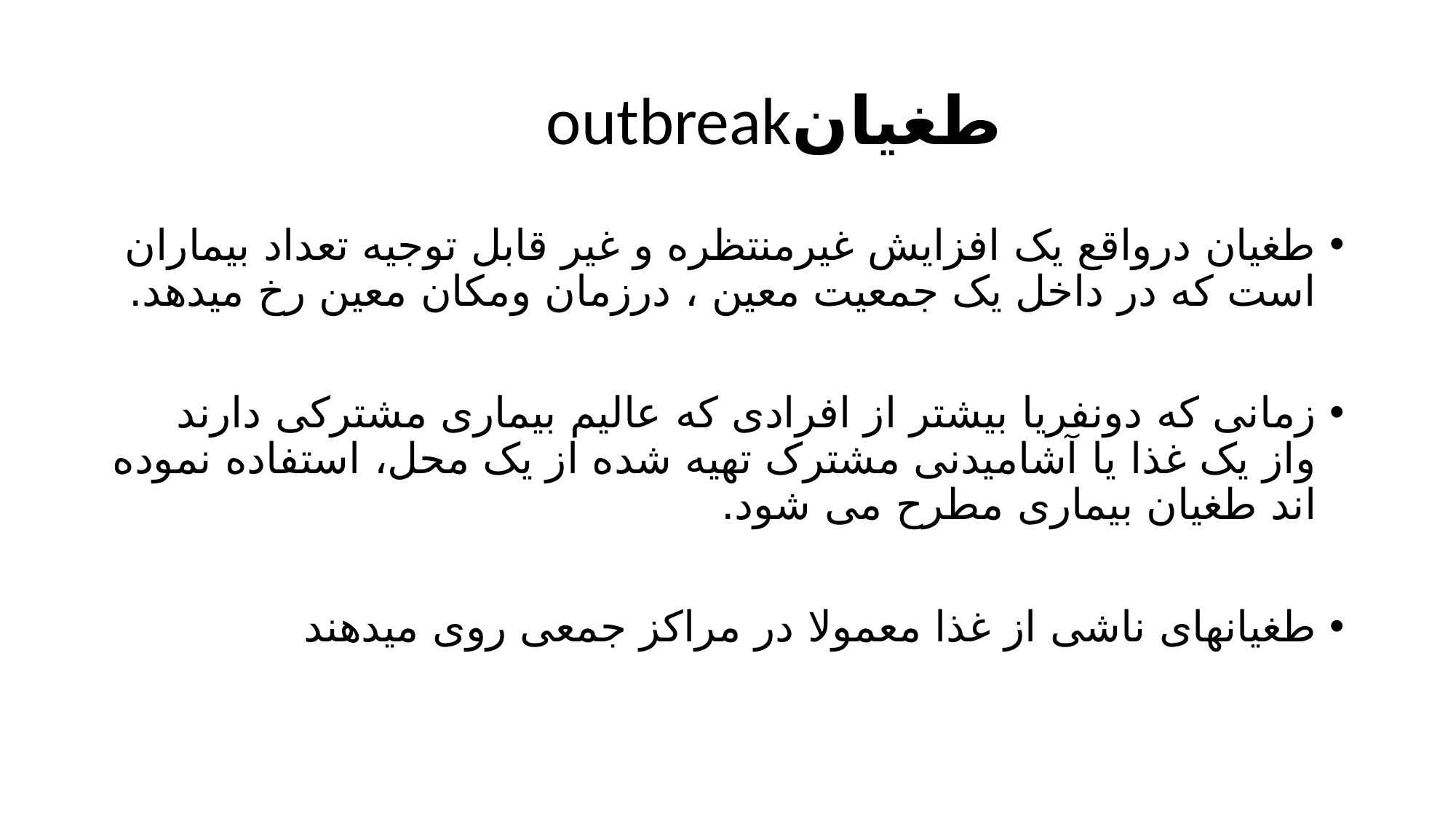

# طغیانoutbreak
طغیان درواقع یک افزایش غیرمنتظره و غیر قابل توجیه تعداد بیماران است که در داخل یک جمعیت معین ، درزمان ومکان معین رخ میدهد.

زمانی که دونفریا بیشتر از افرادی که عالیم بیماری مشترکی دارند واز یک غذا یا آشامیدنی مشترک تهیه شده از یک محل، استفاده نموده اند طغیان بیماری مطرح می شود.

طغیانهای ناشی از غذا معمولا در مراکز جمعی روی میدهند